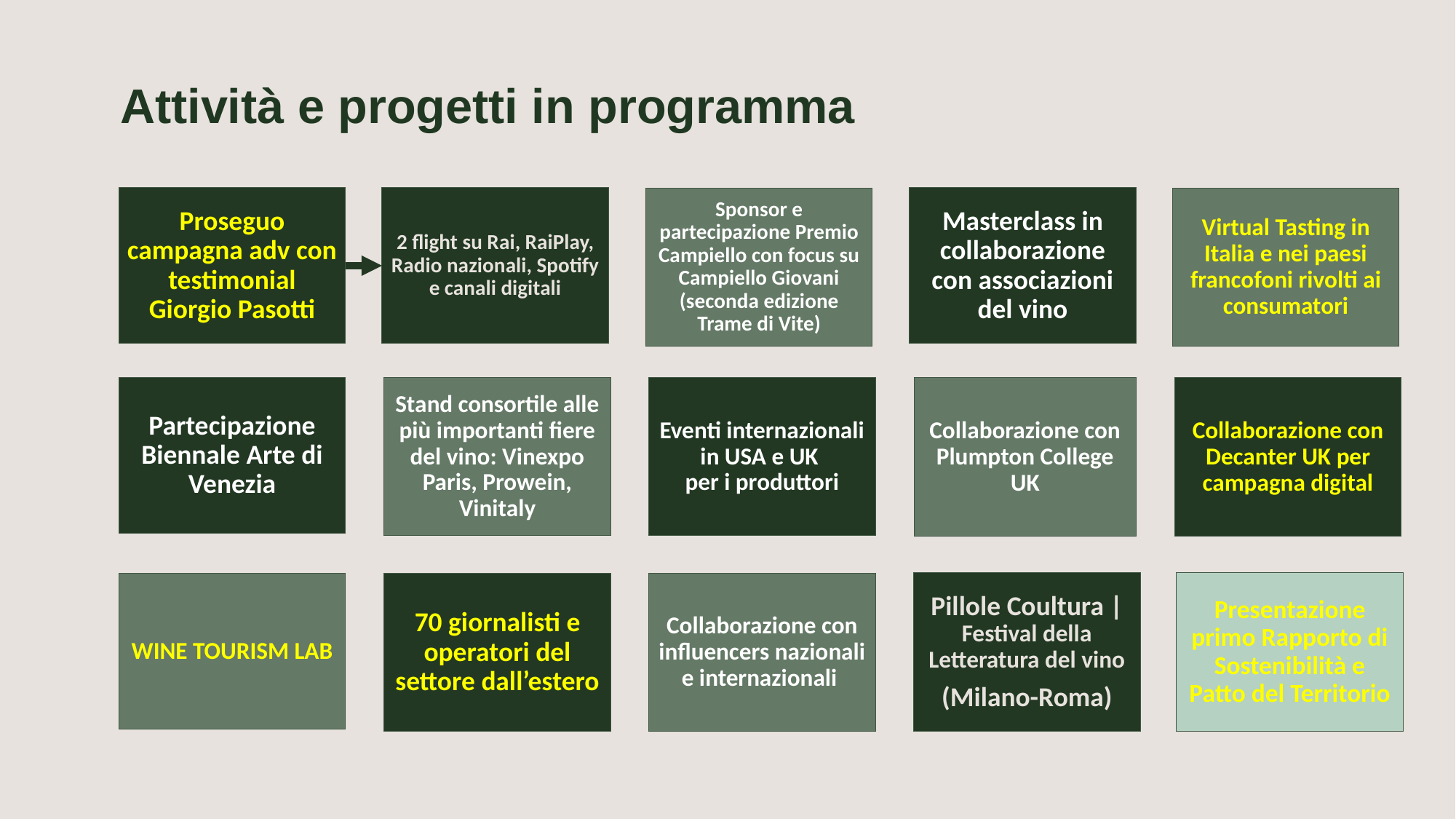

Attività e progetti in programma
Proseguo campagna adv con testimonial Giorgio Pasotti
2 flight su Rai, RaiPlay, Radio nazionali, Spotify e canali digitali
Sponsor e partecipazione Premio Campiello con focus su Campiello Giovani (seconda edizione Trame di Vite)
Masterclass in collaborazione con associazioni del vino
Virtual Tasting in Italia e nei paesi francofoni rivolti ai consumatori
Collaborazione con Decanter UK per campagna digital
Partecipazione Biennale Arte di Venezia
Collaborazione con Plumpton College UK
Stand consortile alle più importanti fiere del vino: Vinexpo Paris, Prowein, Vinitaly
Eventi internazionali in USA e UK
per i produttori
Presentazione primo Rapporto di Sostenibilità e Patto del Territorio
Pillole Coultura | Festival della Letteratura del vino
(Milano-Roma)
WINE TOURISM LAB
Collaborazione con influencers nazionali e internazionali
70 giornalisti e operatori del settore dall’estero